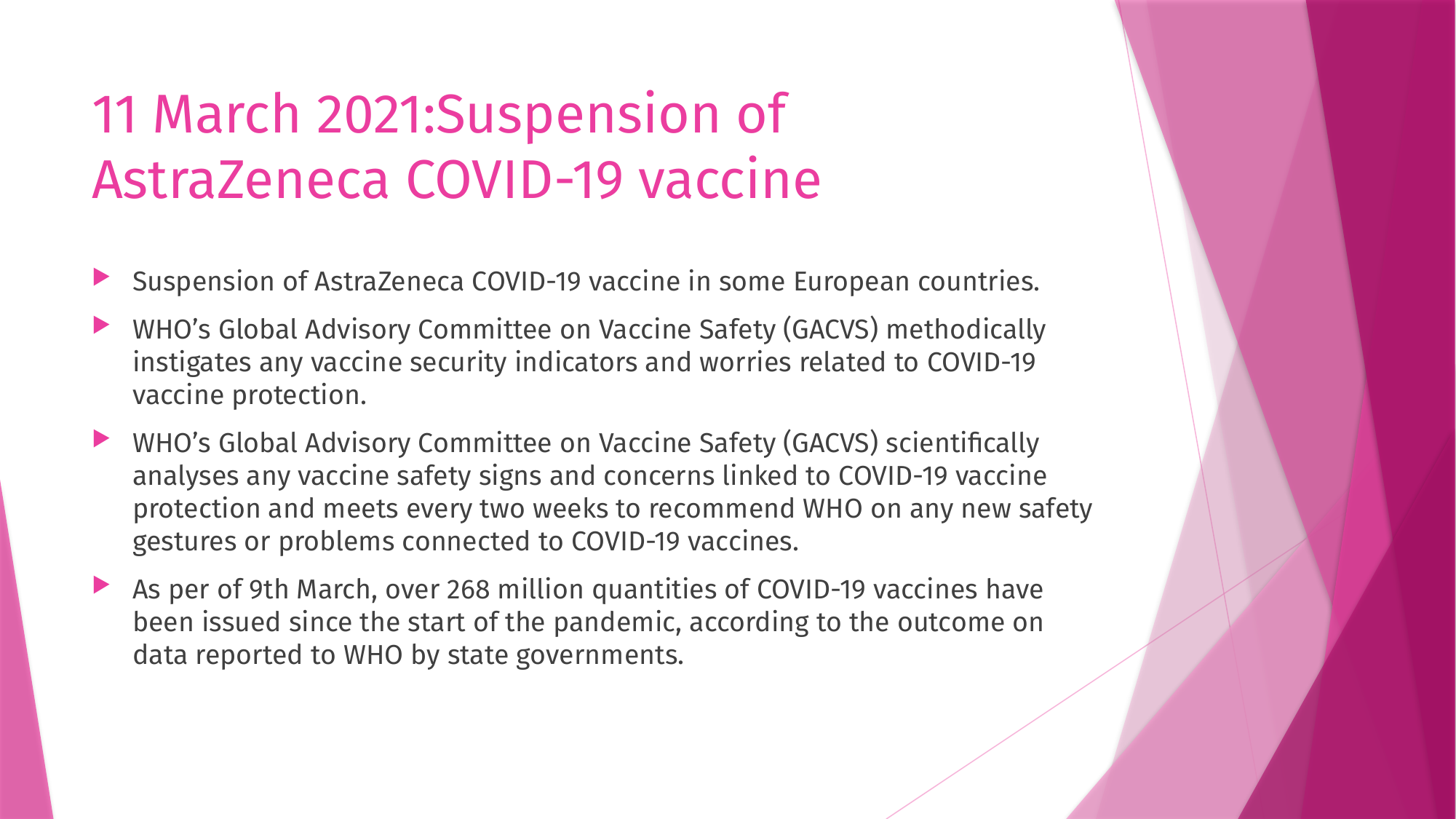

# 11 March 2021:Suspension of AstraZeneca COVID-19 vaccine
Suspension of AstraZeneca COVID-19 vaccine in some European countries.
WHO’s Global Advisory Committee on Vaccine Safety (GACVS) methodically instigates any vaccine security indicators and worries related to COVID-19 vaccine protection.
WHO’s Global Advisory Committee on Vaccine Safety (GACVS) scientifically analyses any vaccine safety signs and concerns linked to COVID-19 vaccine protection and meets every two weeks to recommend WHO on any new safety gestures or problems connected to COVID-19 vaccines.
As per of 9th March, over 268 million quantities of COVID-19 vaccines have been issued since the start of the pandemic, according to the outcome on data reported to WHO by state governments.